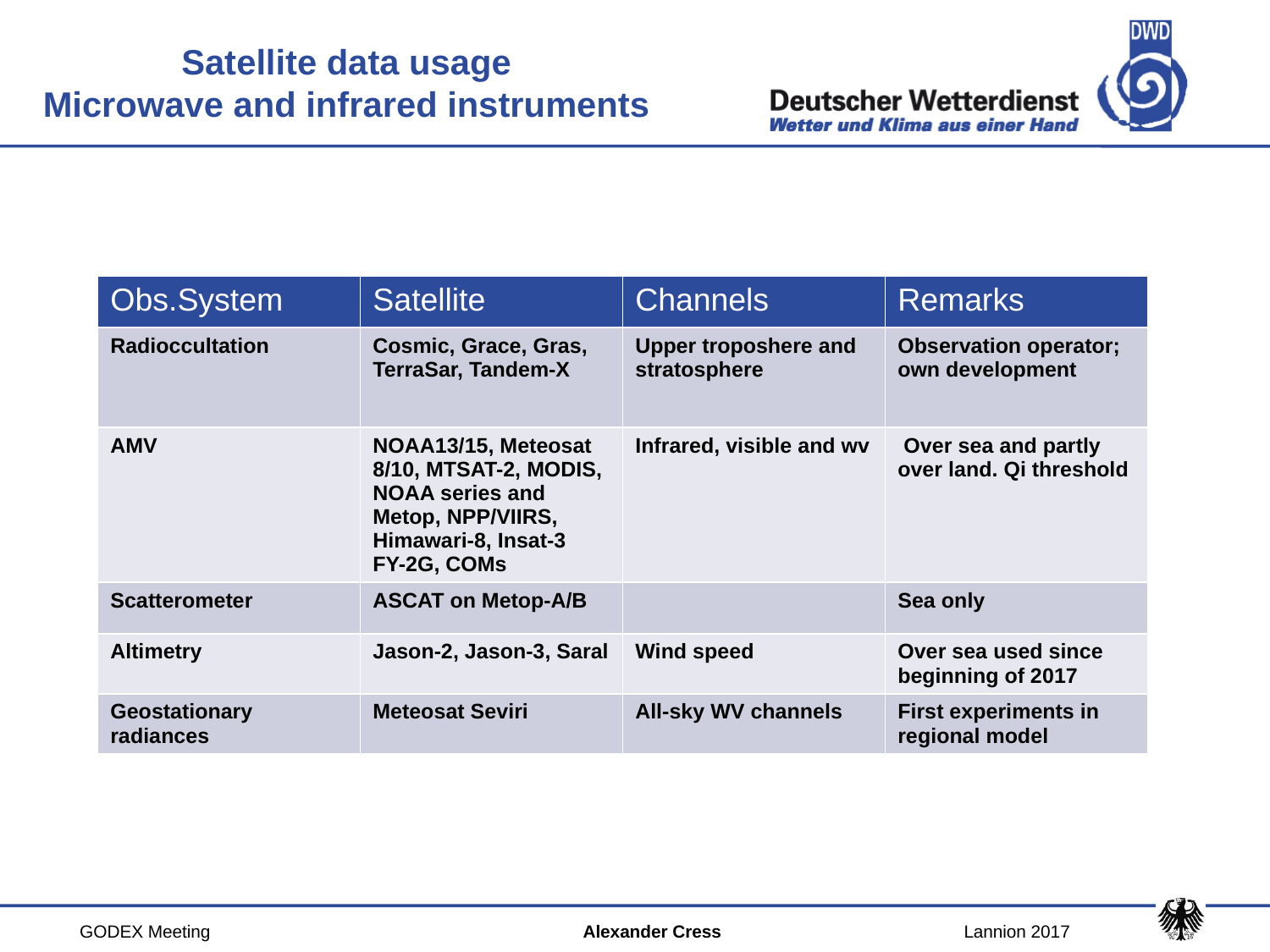

Satellite data usage
Microwave and infrared instruments

| Obs.System | Satellite | Channels | Remarks |
| --- | --- | --- | --- |
| Radioccultation | Cosmic, Grace, Gras, TerraSar, Tandem-X | Upper troposhere and stratosphere | Observation operator; own development |
| AMV | NOAA13/15, Meteosat 8/10, MTSAT-2, MODIS, NOAA series and Metop, NPP/VIIRS, Himawari-8, Insat-3 FY-2G, COMs | Infrared, visible and wv | Over sea and partly over land. Qi threshold |
| Scatterometer | ASCAT on Metop-A/B |  | Sea only |
| Altimetry | Jason-2, Jason-3, Saral | Wind speed | Over sea used since beginning of 2017 |
| Geostationary radiances | Meteosat Seviri | All-sky WV channels | First experiments in regional model |
 GODEX Meeting 		 	Alexander Cress		Lannion 2017